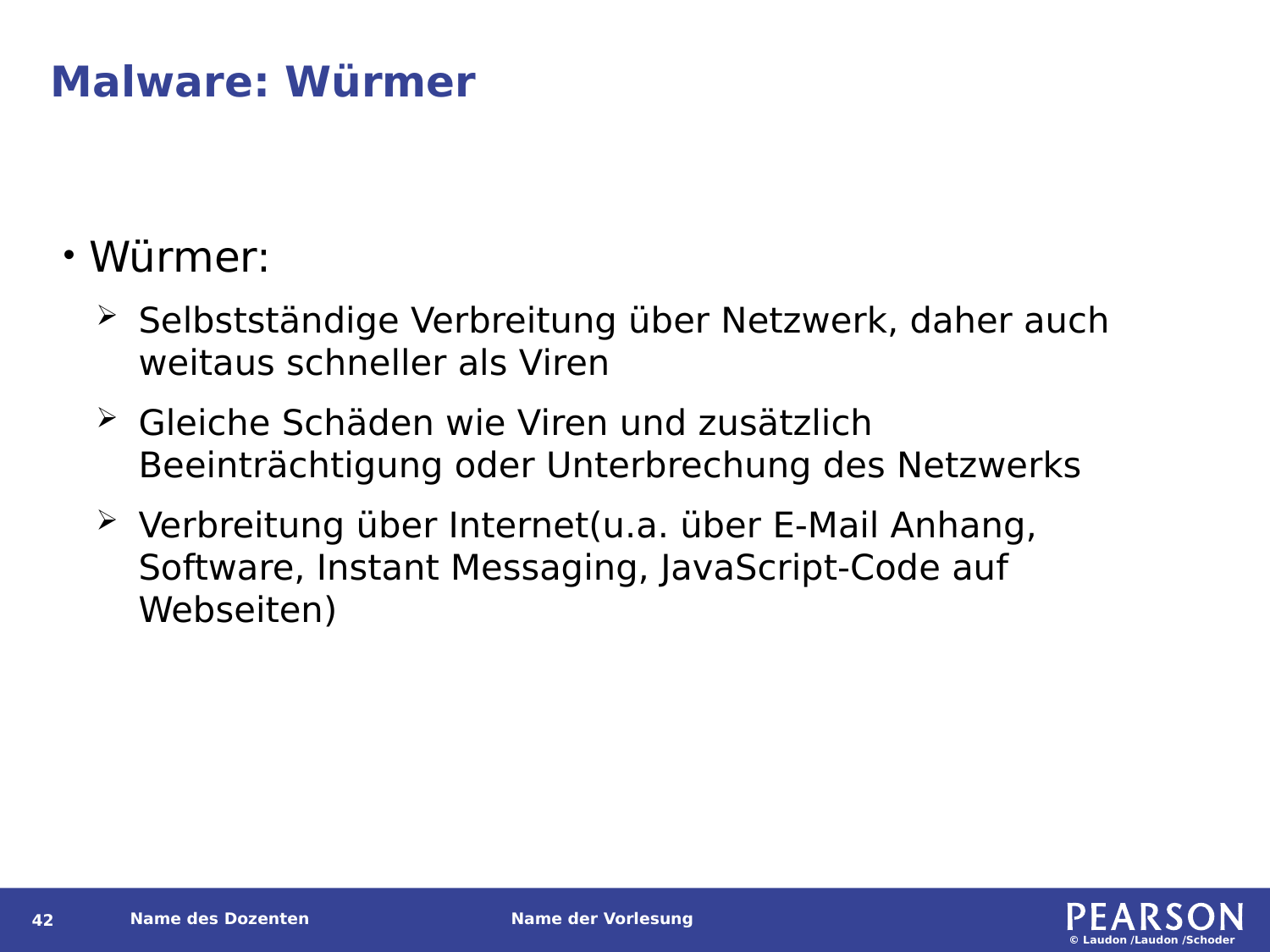

# Malware: Würmer
Würmer:
Selbstständige Verbreitung über Netzwerk, daher auch weitaus schneller als Viren
Gleiche Schäden wie Viren und zusätzlich Beeinträchtigung oder Unterbrechung des Netzwerks
Verbreitung über Internet(u.a. über E-Mail Anhang, Software, Instant Messaging, JavaScript-Code auf Webseiten)
42